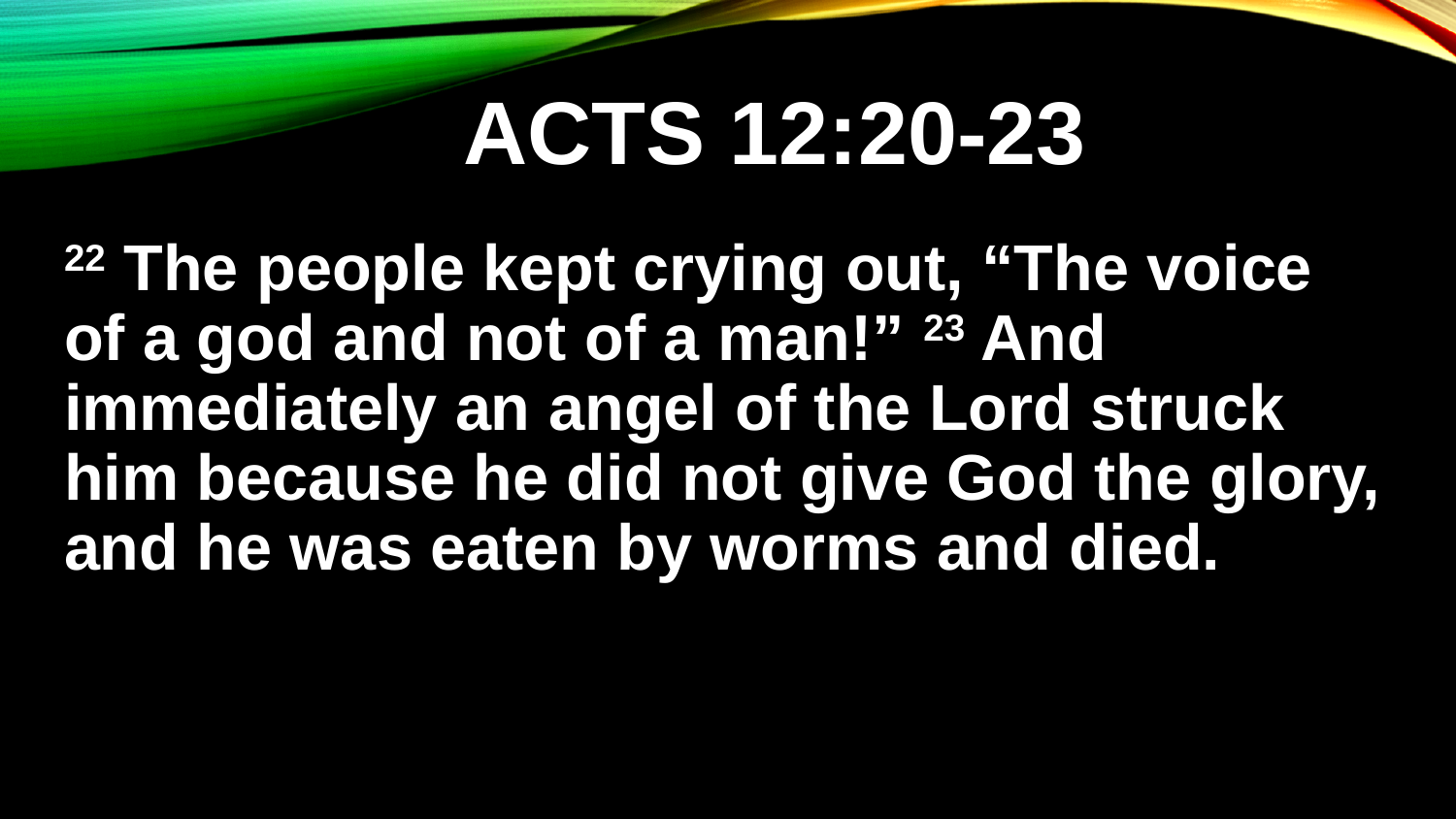

# Acts 12:20-23
22 The people kept crying out, “The voice of a god and not of a man!” 23 And immediately an angel of the Lord struck him because he did not give God the glory, and he was eaten by worms and died.